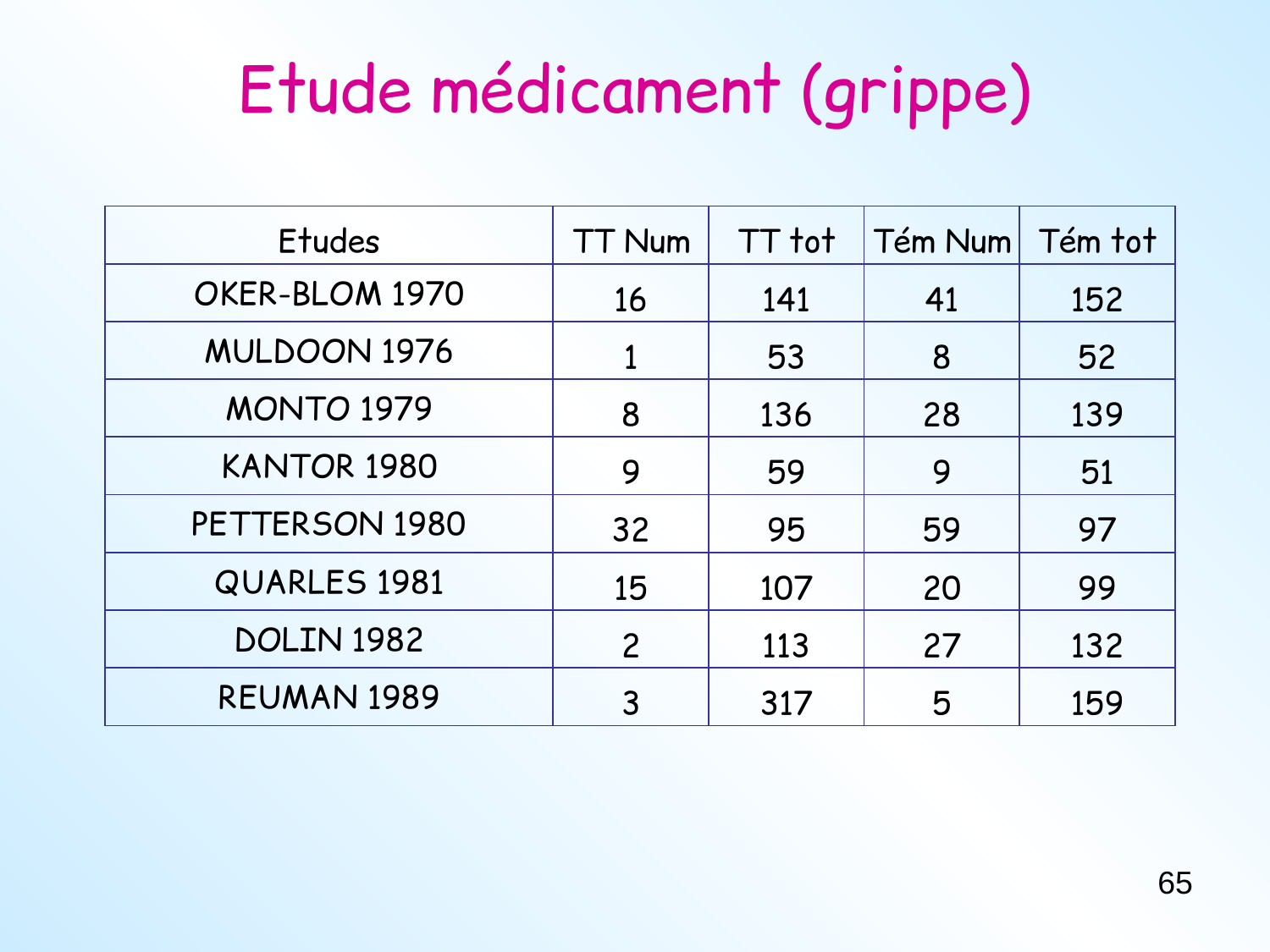

# Etude médicament (grippe)
| Etudes | TT Num | TT tot | Tém Num | Tém tot |
| --- | --- | --- | --- | --- |
| OKER-BLOM 1970 | 16 | 141 | 41 | 152 |
| MULDOON 1976 | 1 | 53 | 8 | 52 |
| MONTO 1979 | 8 | 136 | 28 | 139 |
| KANTOR 1980 | 9 | 59 | 9 | 51 |
| PETTERSON 1980 | 32 | 95 | 59 | 97 |
| QUARLES 1981 | 15 | 107 | 20 | 99 |
| DOLIN 1982 | 2 | 113 | 27 | 132 |
| REUMAN 1989 | 3 | 317 | 5 | 159 |